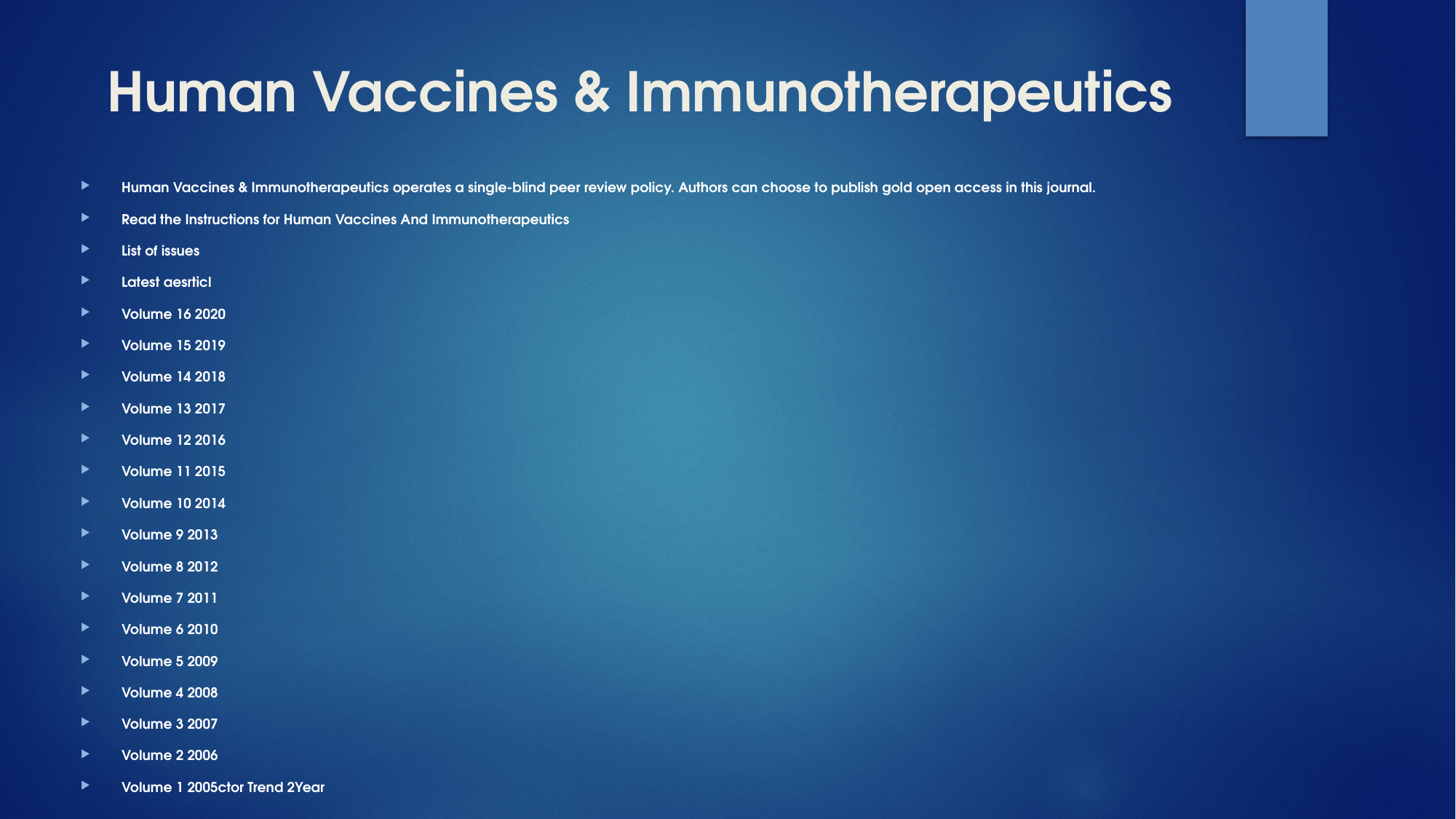

# Human Vaccines & Immunotherapeutics
Human Vaccines & Immunotherapeutics operates a single-blind peer review policy. Authors can choose to publish gold open access in this journal.
Read the Instructions for Human Vaccines And Immunotherapeutics
List of issues
Latest aesrticl
Volume 16 2020
Volume 15 2019
Volume 14 2018
Volume 13 2017
Volume 12 2016
Volume 11 2015
Volume 10 2014
Volume 9 2013
Volume 8 2012
Volume 7 2011
Volume 6 2010
Volume 5 2009
Volume 4 2008
Volume 3 2007
Volume 2 2006
Volume 1 2005ctor Trend 2Year